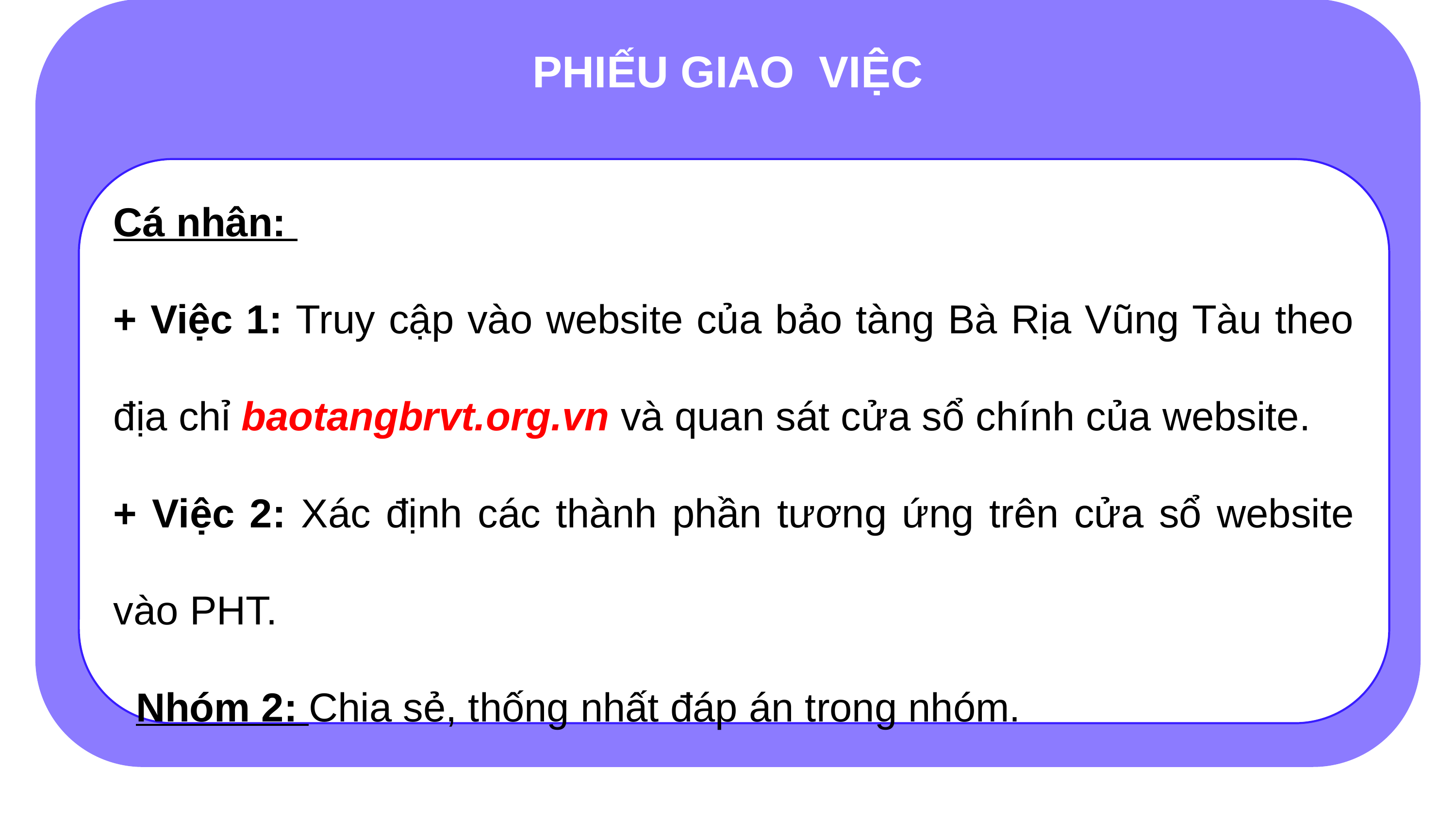

PHIẾU GIAO  VIỆC
#
Cá nhân:
+ Việc 1: Truy cập vào website của bảo tàng Bà Rịa Vũng Tàu theo địa chỉ baotangbrvt.org.vn và quan sát cửa sổ chính của website.
+ Việc 2: Xác định các thành phần tương ứng trên cửa sổ website vào PHT.
  Nhóm 2: Chia sẻ, thống nhất đáp án trong nhóm.